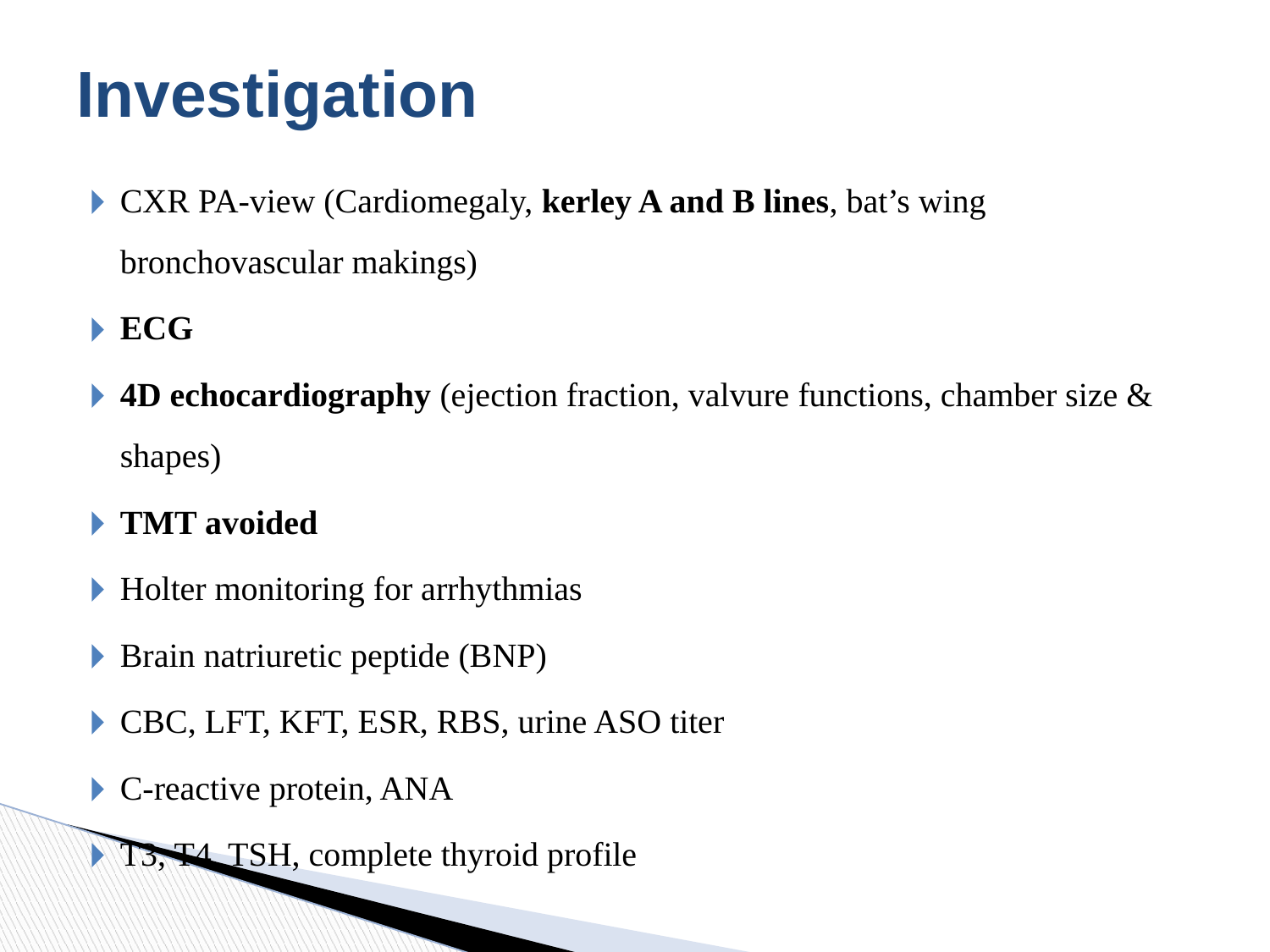

# Investigation
CXR PA-view (Cardiomegaly, kerley A and B lines, bat’s wing bronchovascular makings)
ECG
4D echocardiography (ejection fraction, valvure functions, chamber size & shapes)
TMT avoided
Holter monitoring for arrhythmias
Brain natriuretic peptide (BNP)
CBC, LFT, KFT, ESR, RBS, urine ASO titer
C-reactive protein, ANA
T3, T4, TSH, complete thyroid profile